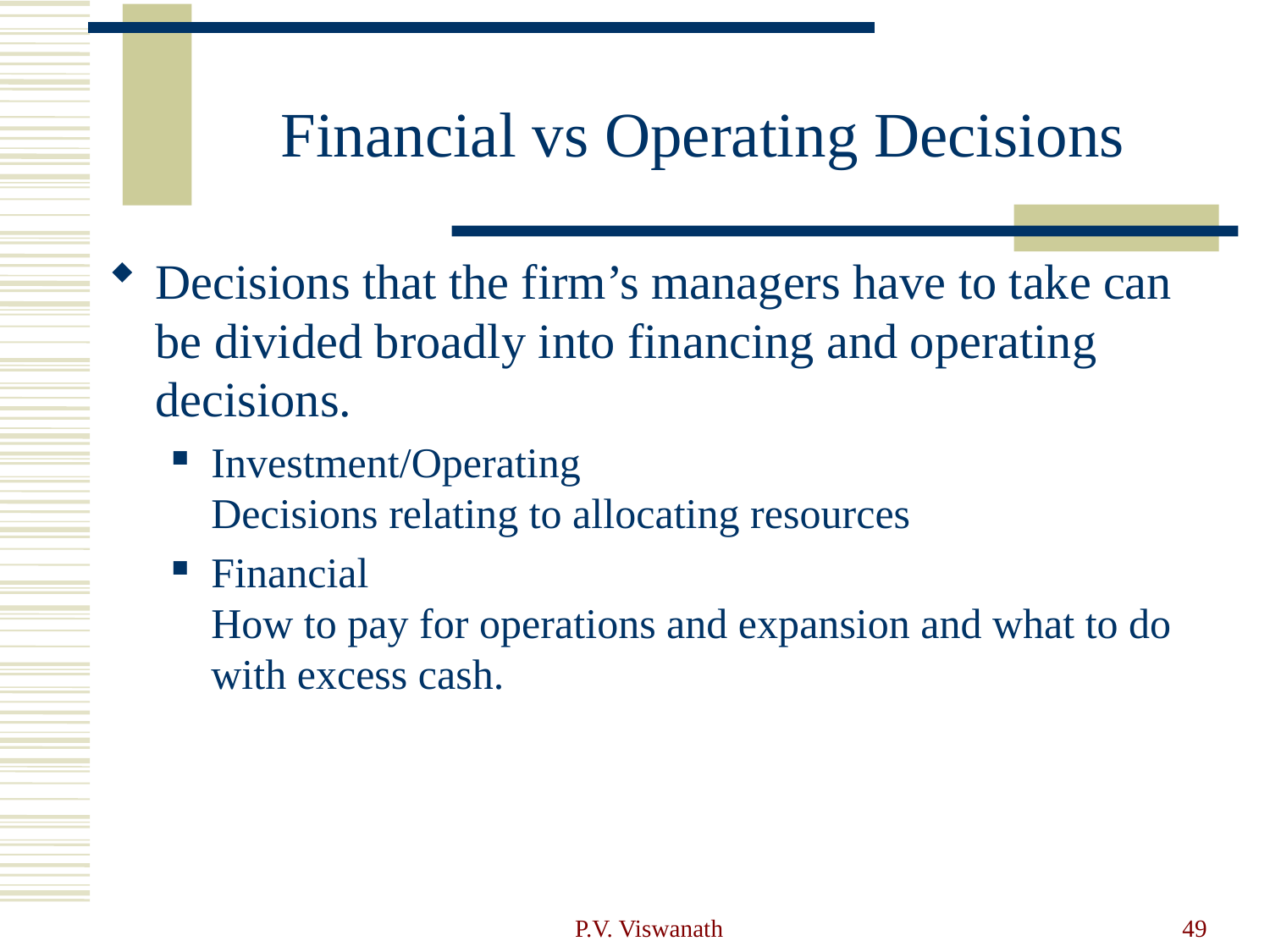

# Financial vs Operating Decisions
Decisions that the firm’s managers have to take can be divided broadly into financing and operating decisions.
Investment/Operating
Decisions relating to allocating resources
Financial
How to pay for operations and expansion and what to do with excess cash.
P.V. Viswanath
49